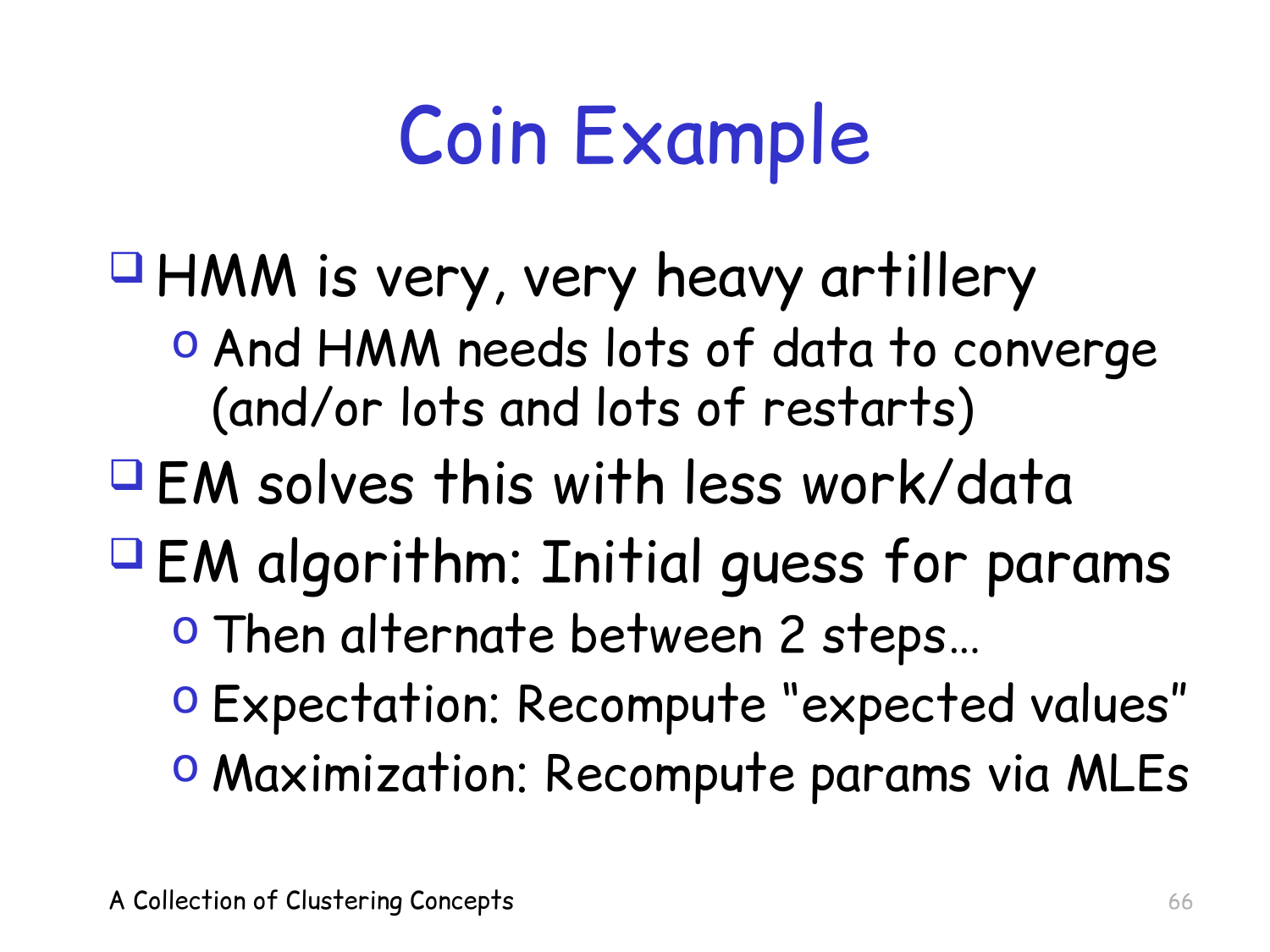

# Coin Example
HMM is very, very heavy artillery
And HMM needs lots of data to converge (and/or lots and lots of restarts)
EM solves this with less work/data
EM algorithm: Initial guess for params
Then alternate between 2 steps…
Expectation: Recompute “expected values”
Maximization: Recompute params via MLEs
A Collection of Clustering Concepts
66